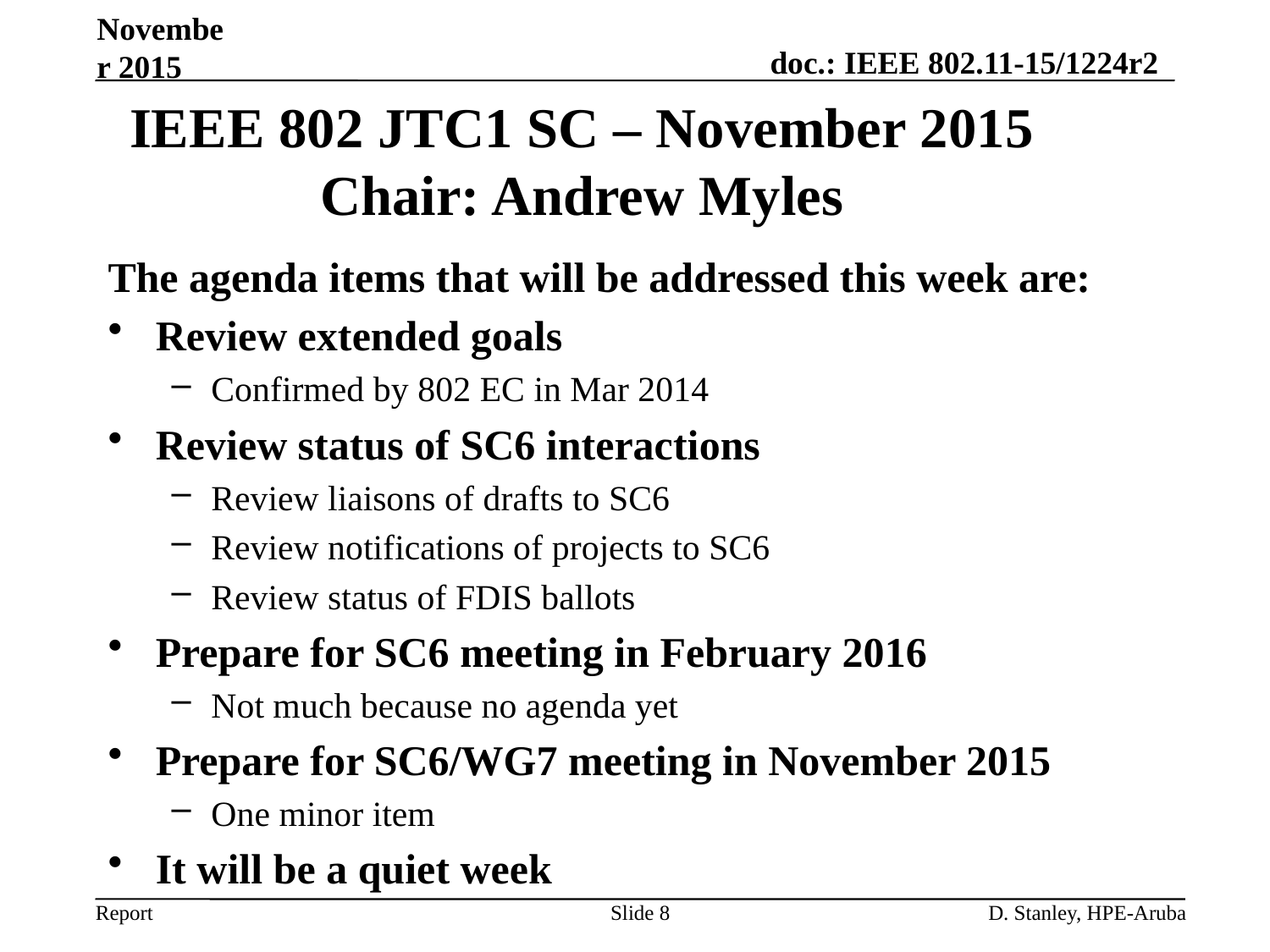

November 2015
IEEE 802 JTC1 SC – November 2015
Chair: Andrew Myles
The agenda items that will be addressed this week are:
Review extended goals
Confirmed by 802 EC in Mar 2014
Review status of SC6 interactions
Review liaisons of drafts to SC6
Review notifications of projects to SC6
Review status of FDIS ballots
Prepare for SC6 meeting in February 2016
Not much because no agenda yet
Prepare for SC6/WG7 meeting in November 2015
One minor item
It will be a quiet week
Slide 8
D. Stanley, HPE-Aruba